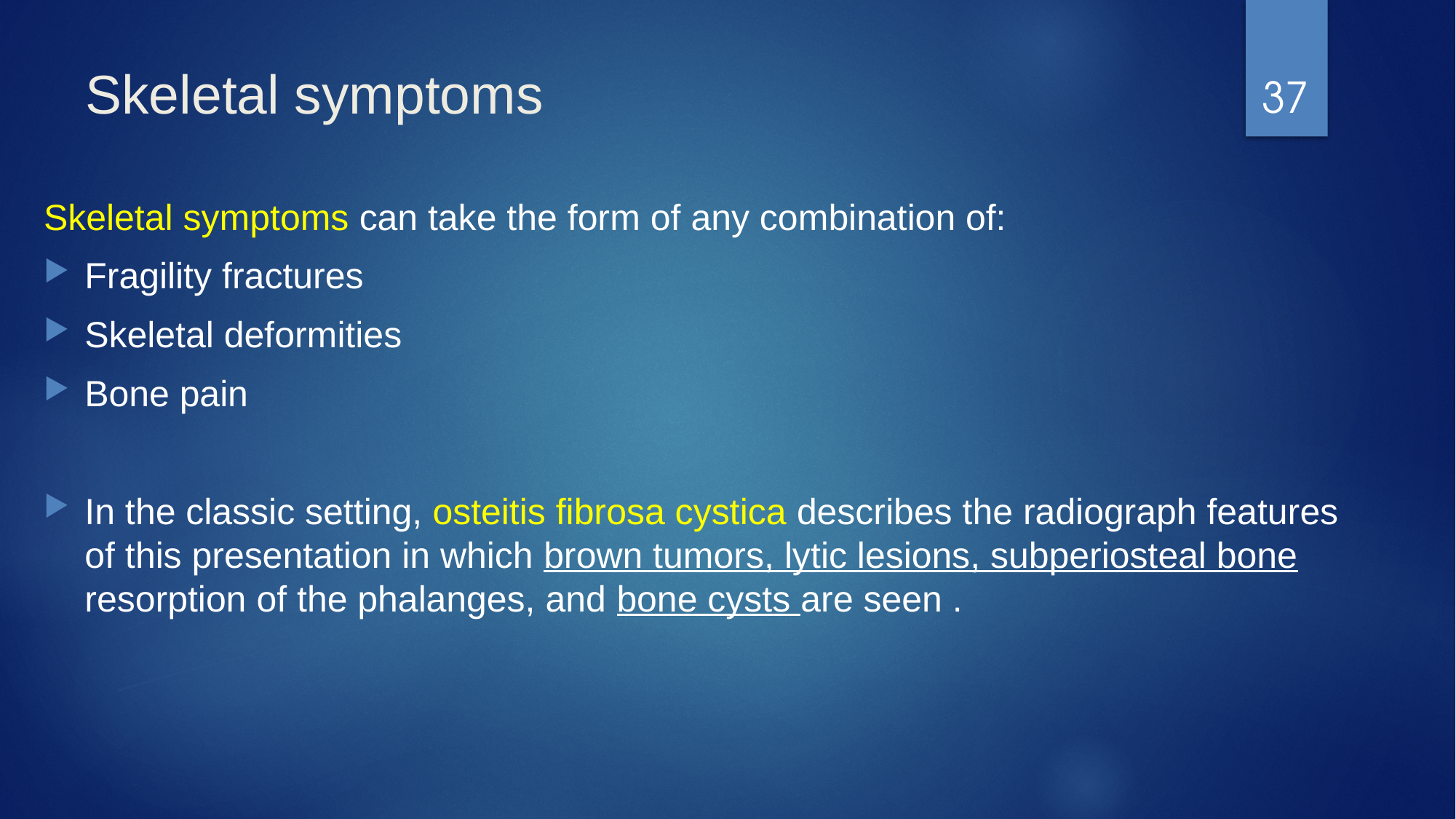

37
# Skeletal symptoms
Skeletal symptoms can take the form of any combination of:
Fragility fractures
Skeletal deformities
Bone pain

In the classic setting, osteitis fibrosa cystica describes the radiograph features of this presentation in which brown tumors, lytic lesions, subperiosteal bone resorption of the phalanges, and bone cysts are seen .